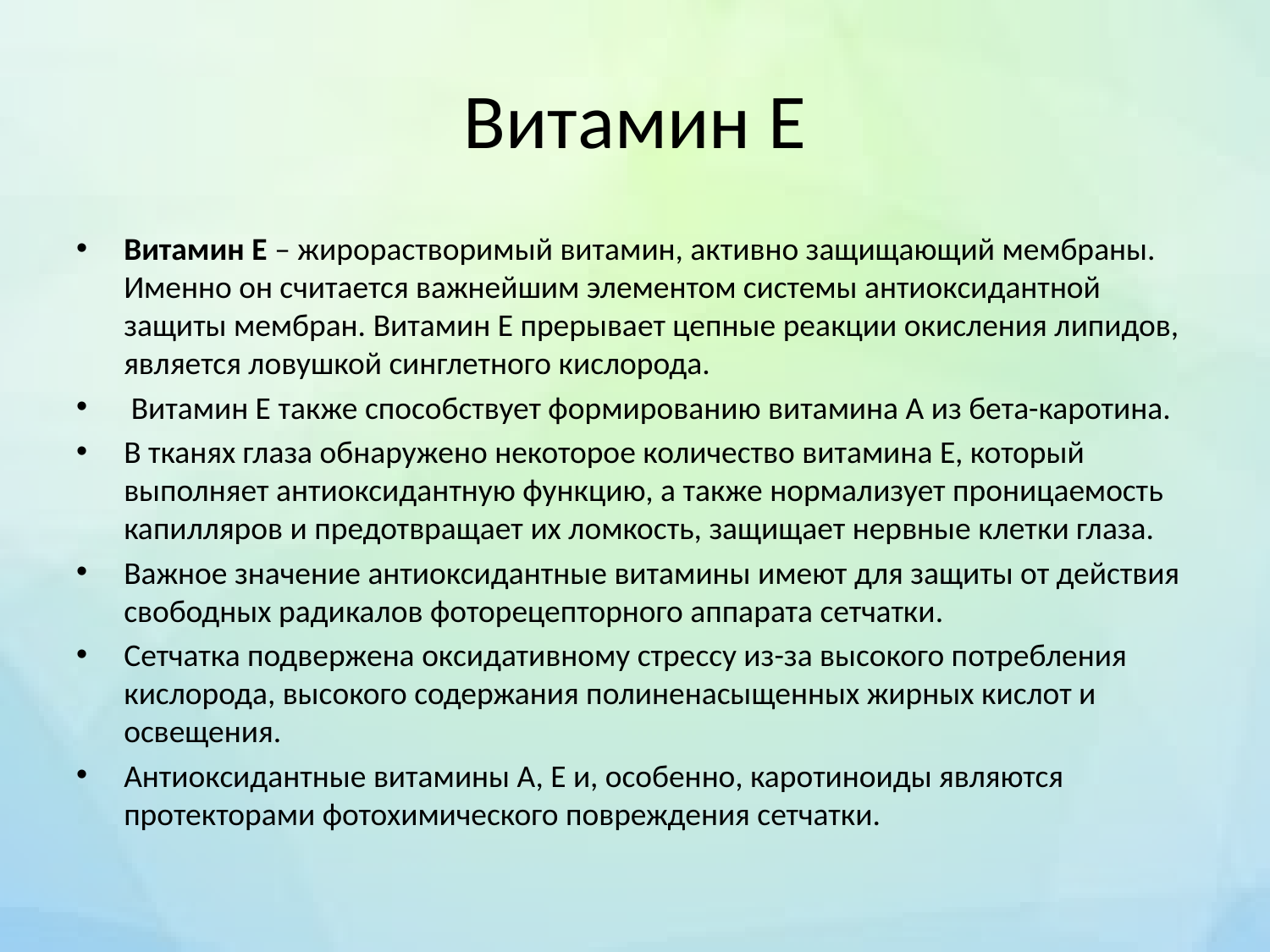

# Витамин Е
Витамин E – жирорастворимый витамин, активно защищающий мембраны. Именно он считается важнейшим элементом системы антиоксидантной защиты мембран. Витамин Е прерывает цепные реакции окисления липидов, является ловушкой синглетного кислорода.
 Витамин E также способствует формированию витамина А из бета-каротина.
В тканях глаза обнаружено некоторое количество витамина E, который выполняет антиоксидантную функцию, а также нормализует проницаемость капилляров и предотвращает их ломкость, защищает нервные клетки глаза.
Важное значение антиоксидантные витамины имеют для защиты от действия свободных радикалов фоторецепторного аппарата сетчатки.
Сетчатка подвержена оксидативному стрессу из-за высокого потребления кислорода, высокого содержания полиненасыщенных жирных кислот и освещения.
Антиоксидантные витамины А, Е и, особенно, каротиноиды являются протекторами фотохимического повреждения сетчатки.